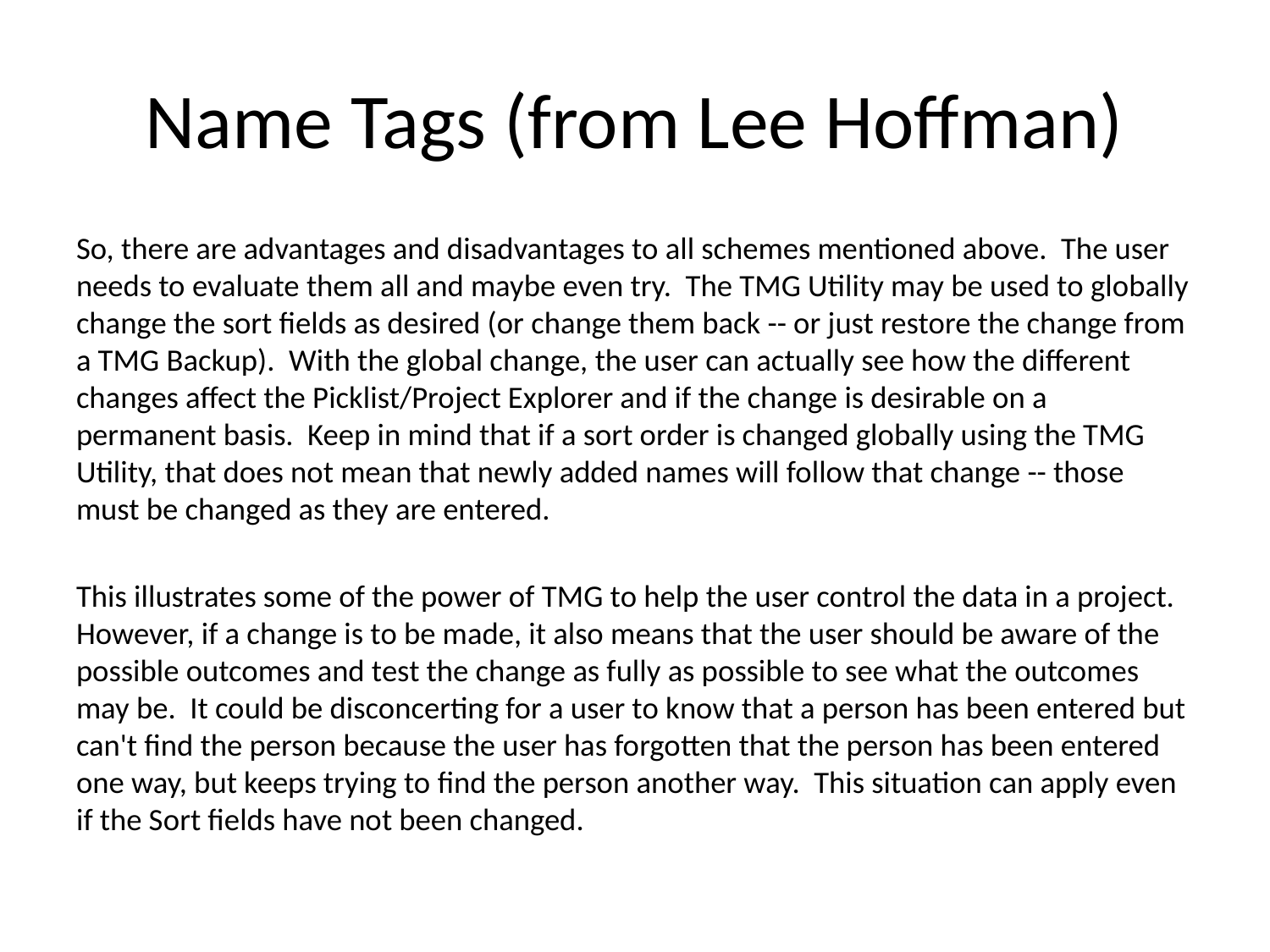

# Name Tags (from Lee Hoffman)
So, there are advantages and disadvantages to all schemes mentioned above.  The user needs to evaluate them all and maybe even try.  The TMG Utility may be used to globally change the sort fields as desired (or change them back -- or just restore the change from a TMG Backup).  With the global change, the user can actually see how the different changes affect the Picklist/Project Explorer and if the change is desirable on a permanent basis.  Keep in mind that if a sort order is changed globally using the TMG Utility, that does not mean that newly added names will follow that change -- those must be changed as they are entered.

This illustrates some of the power of TMG to help the user control the data in a project.  However, if a change is to be made, it also means that the user should be aware of the possible outcomes and test the change as fully as possible to see what the outcomes may be.  It could be disconcerting for a user to know that a person has been entered but can't find the person because the user has forgotten that the person has been entered one way, but keeps trying to find the person another way.  This situation can apply even if the Sort fields have not been changed.